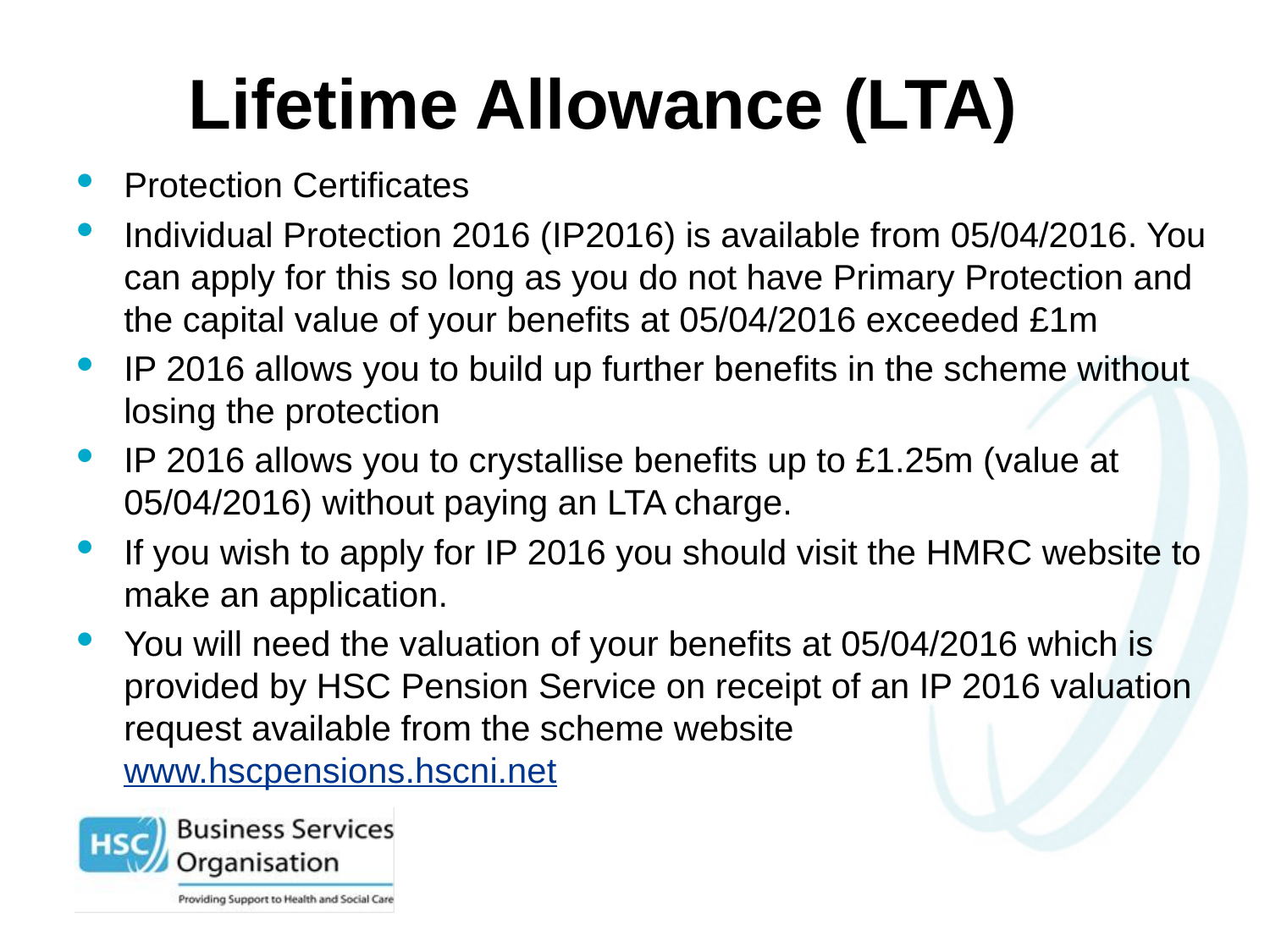

# Lifetime Allowance (LTA)
Protection Certificates
Individual Protection 2016 (IP2016) is available from 05/04/2016. You can apply for this so long as you do not have Primary Protection and the capital value of your benefits at 05/04/2016 exceeded £1m
IP 2016 allows you to build up further benefits in the scheme without losing the protection
IP 2016 allows you to crystallise benefits up to £1.25m (value at 05/04/2016) without paying an LTA charge.
If you wish to apply for IP 2016 you should visit the HMRC website to make an application.
You will need the valuation of your benefits at 05/04/2016 which is provided by HSC Pension Service on receipt of an IP 2016 valuation request available from the scheme website www.hscpensions.hscni.net